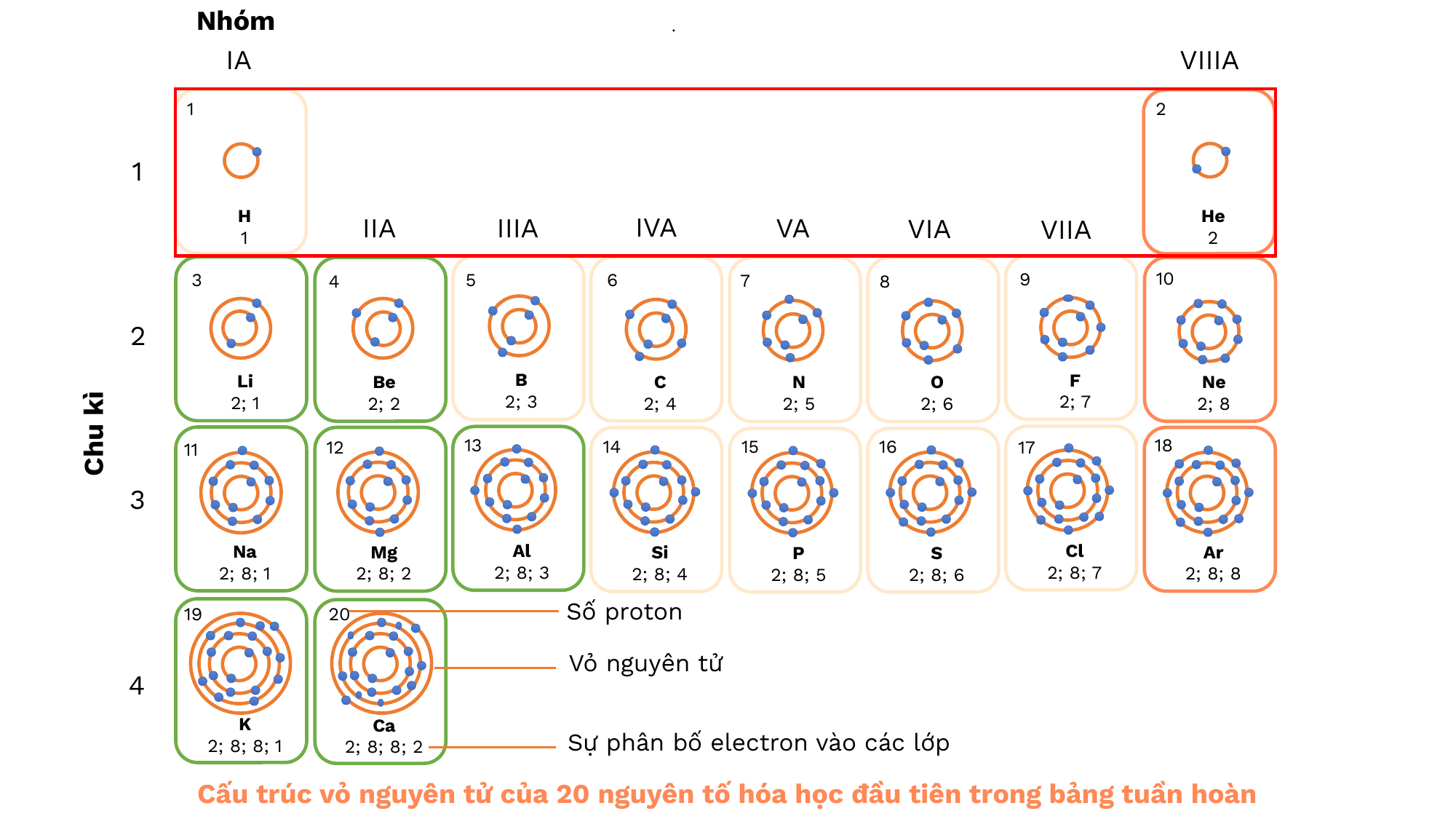

Nhóm
.
IA
VIIIA

1
2

1

H
1
He
2
IVA
IIA
IIIA
VA
VIA
VIIA

10
9
3
5
6
7
4
8

2

B
2; 3
F
2; 7
Li
2; 1
C
2; 4
Be
2; 2
Ne
2; 8
N
2; 5
O
2; 6
Chu kì

13
18

16
14
15
17
12
11

3

Cl
2; 8; 7
Al
2; 8; 3
Na
2; 8; 1
Ar
2; 8; 8
Mg
2; 8; 2
Si
2; 8; 4
P
2; 8; 5
S
2; 8; 6
Số proton
19
20

Vỏ nguyên tử

4

K
2; 8; 8; 1
Ca
2; 8; 8; 2
Sự phân bố electron vào các lớp
Cấu trúc vỏ nguyên tử của 20 nguyên tố hóa học đầu tiên trong bảng tuần hoàn